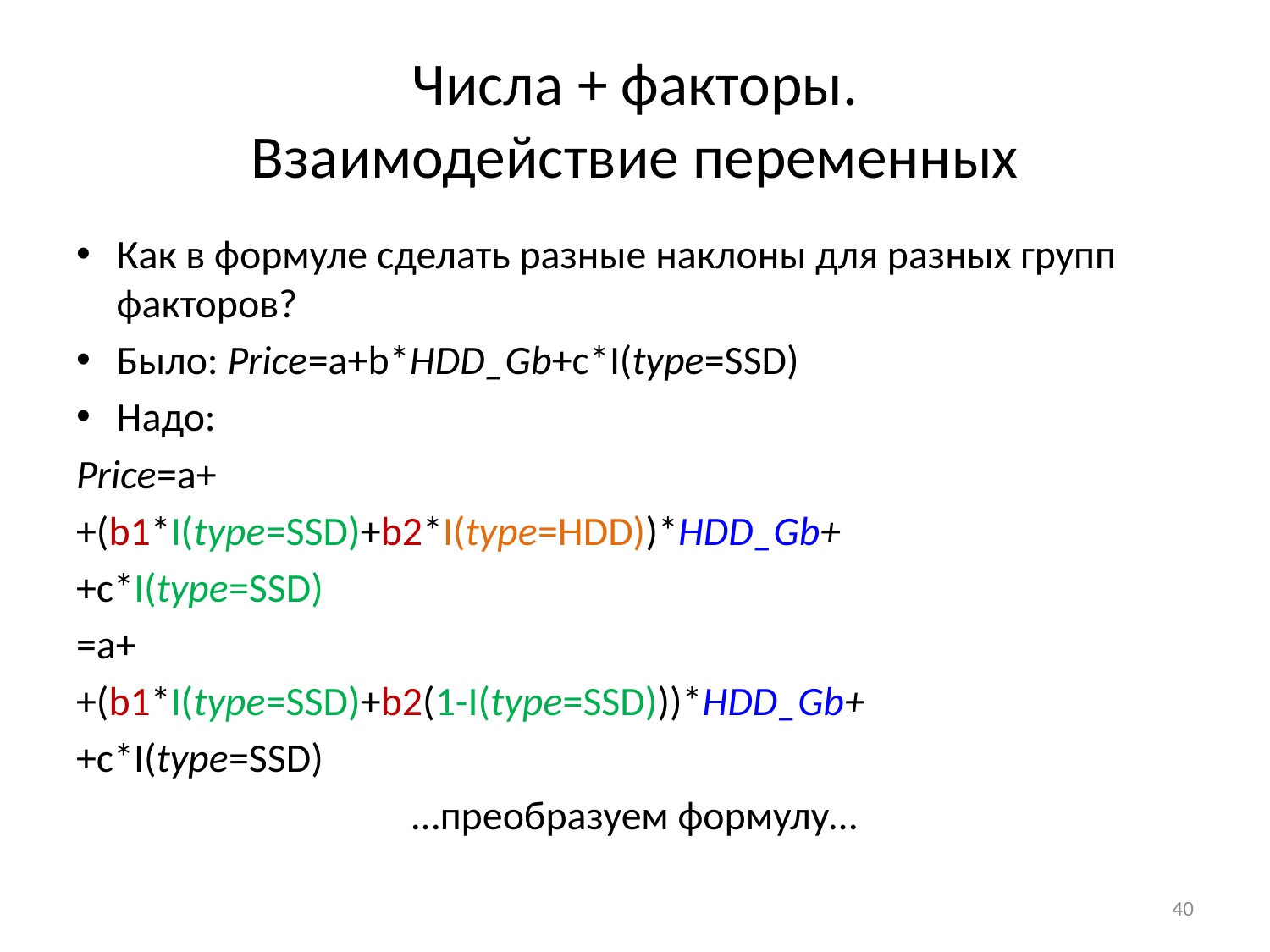

# Числа + факторы. Взаимодействие переменных
Как в формуле сделать разные наклоны для разных групп факторов?
Было: Price=a+b*HDD_Gb+c*I(type=SSD)
Надо:
Price=a+
+(b1*I(type=SSD)+b2*I(type=HDD))*HDD_Gb+
+c*I(type=SSD)
=a+
+(b1*I(type=SSD)+b2(1-I(type=SSD)))*HDD_Gb+
+c*I(type=SSD)
…преобразуем формулу…
40